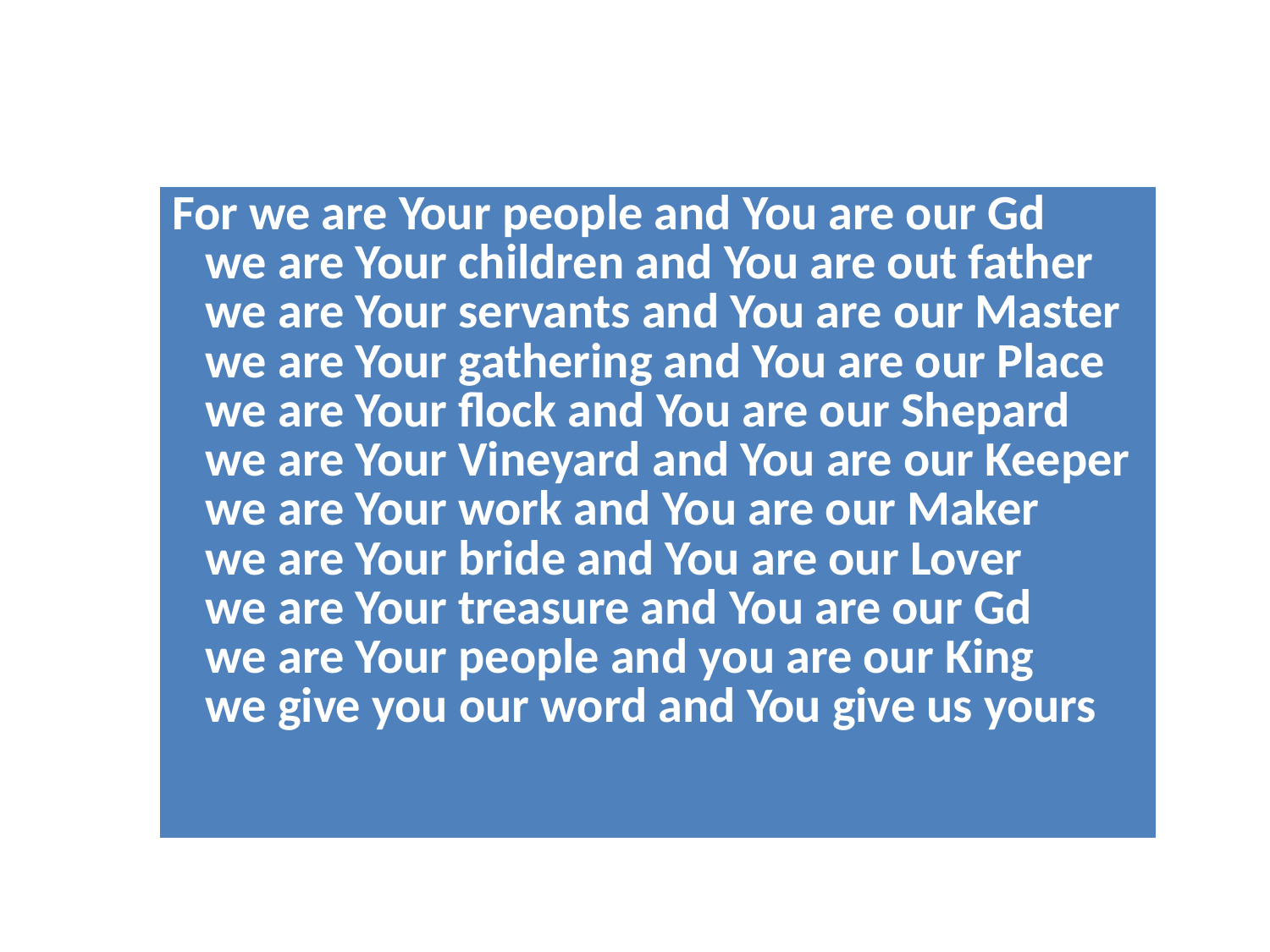

#
| For we are Your people and You are our Gd we are Your children and You are out father we are Your servants and You are our Master we are Your gathering and You are our Place we are Your flock and You are our Shepard we are Your Vineyard and You are our Keeper we are Your work and You are our Maker we are Your bride and You are our Lover we are Your treasure and You are our Gd we are Your people and you are our King we give you our word and You give us yours |
| --- |